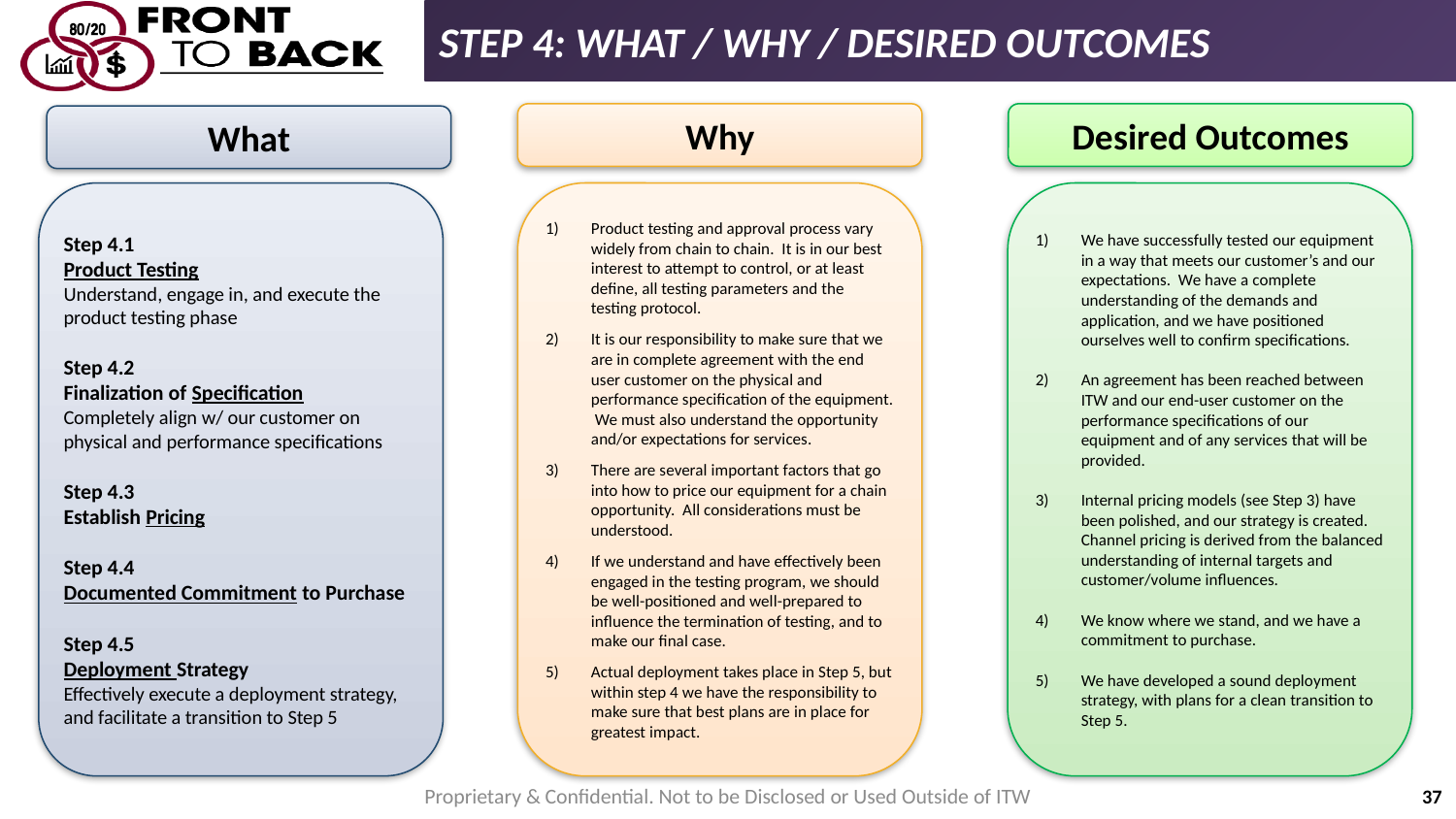

STEP 4: WHAT / WHY / DESIRED OUTCOMES
Desired Outcomes
Why
What
Step 4.1
Product Testing
Understand, engage in, and execute the product testing phase

Step 4.2
Finalization of Specification
Completely align w/ our customer on physical and performance specifications

Step 4.3
Establish Pricing

Step 4.4
Documented Commitment to Purchase

Step 4.5
Deployment Strategy
Effectively execute a deployment strategy, and facilitate a transition to Step 5
Product testing and approval process vary widely from chain to chain.  It is in our best interest to attempt to control, or at least define, all testing parameters and the testing protocol.

It is our responsibility to make sure that we are in complete agreement with the end user customer on the physical and performance specification of the equipment.  We must also understand the opportunity and/or expectations for services.

There are several important factors that go into how to price our equipment for a chain opportunity.  All considerations must be understood.

If we understand and have effectively been engaged in the testing program, we should be well-positioned and well-prepared to influence the termination of testing, and to make our final case.

Actual deployment takes place in Step 5, but within step 4 we have the responsibility to make sure that best plans are in place for greatest impact.
We have successfully tested our equipment in a way that meets our customer’s and our expectations.  We have a complete understanding of the demands and application, and we have positioned ourselves well to confirm specifications.

An agreement has been reached between ITW and our end-user customer on the performance specifications of our equipment and of any services that will be provided.

Internal pricing models (see Step 3) have been polished, and our strategy is created.  Channel pricing is derived from the balanced understanding of internal targets and customer/volume influences.

We know where we stand, and we have a commitment to purchase.

We have developed a sound deployment strategy, with plans for a clean transition to Step 5.
37
Proprietary & Confidential. Not to be Disclosed or Used Outside of ITW
37